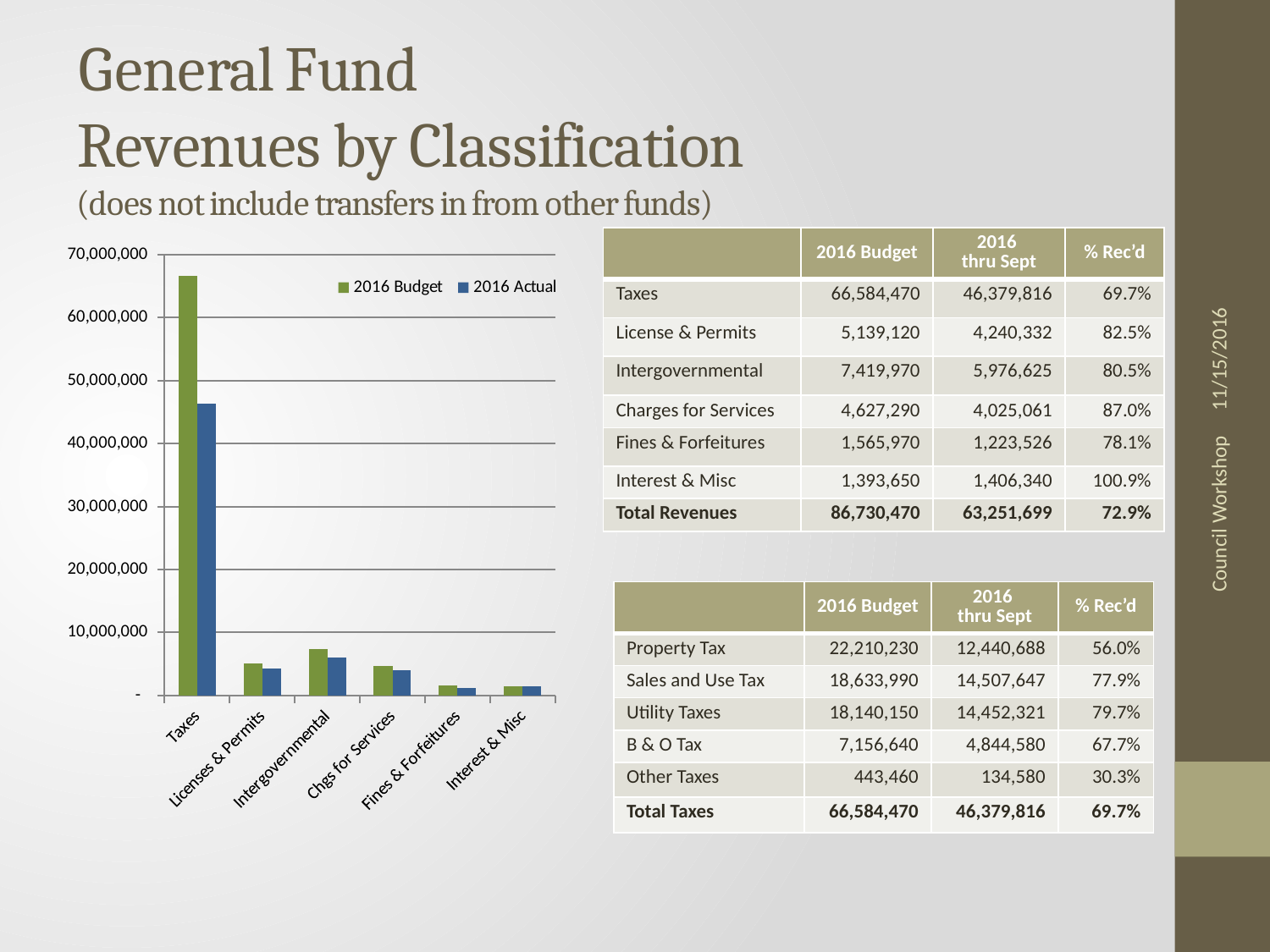

# General Fund Revenues by Classification (does not include transfers in from other funds)
|  | 2016 Budget | 2016 thru Sept | % Rec’d |
| --- | --- | --- | --- |
| Taxes | 66,584,470 | 46,379,816 | 69.7% |
| License & Permits | 5,139,120 | 4,240,332 | 82.5% |
| Intergovernmental | 7,419,970 | 5,976,625 | 80.5% |
| Charges for Services | 4,627,290 | 4,025,061 | 87.0% |
| Fines & Forfeitures | 1,565,970 | 1,223,526 | 78.1% |
| Interest & Misc | 1,393,650 | 1,406,340 | 100.9% |
| Total Revenues | 86,730,470 | 63,251,699 | 72.9% |
11/15/2016

### Chart

| Category | 2016 Budget | 2016 Actual |
|---|---|---|
| Taxes | 66584470.0 | 46379815.99 |
| Licenses & Permits | 5139120.0 | 4240331.54 |
| Intergovernmental | 7419970.0 | 5976624.84 |
| Chgs for Services | 4627290.0 | 4025060.96 |
| Fines & Forfeitures | 1565970.0 | 1223526.09 |
| Interest & Misc | 1393650.0 | 1406339.87 |
Council Workshop
|  | 2016 Budget | 2016 thru Sept | % Rec’d |
| --- | --- | --- | --- |
| Property Tax | 22,210,230 | 12,440,688 | 56.0% |
| Sales and Use Tax | 18,633,990 | 14,507,647 | 77.9% |
| Utility Taxes | 18,140,150 | 14,452,321 | 79.7% |
| B & O Tax | 7,156,640 | 4,844,580 | 67.7% |
| Other Taxes | 443,460 | 134,580 | 30.3% |
| Total Taxes | 66,584,470 | 46,379,816 | 69.7% |